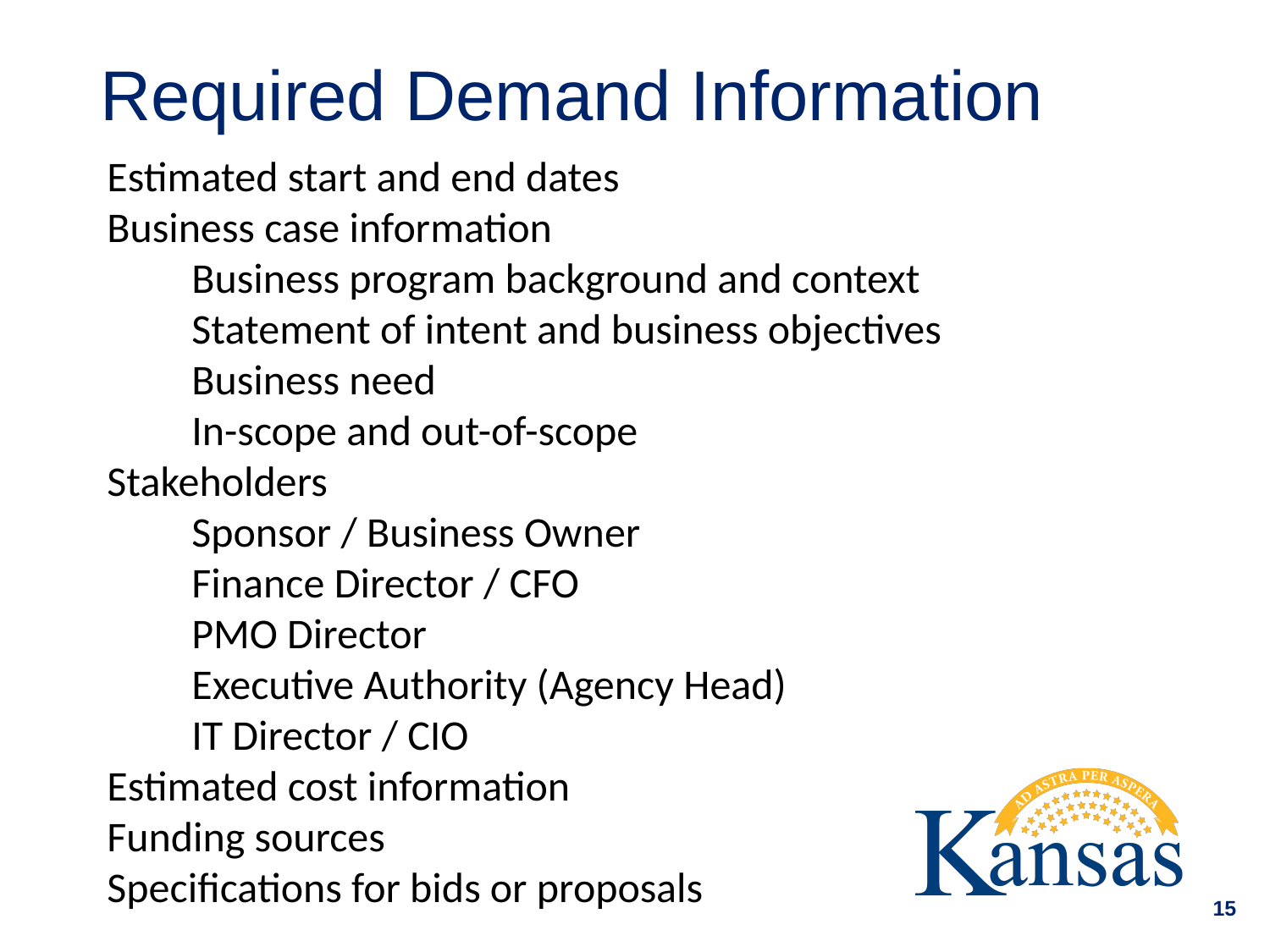

# Required Demand Information
Estimated start and end dates
Business case information
Business program background and context
Statement of intent and business objectives
Business need
In-scope and out-of-scope
Stakeholders
Sponsor / Business Owner
Finance Director / CFO
PMO Director
Executive Authority (Agency Head)
IT Director / CIO
Estimated cost information
Funding sources
Specifications for bids or proposals
15